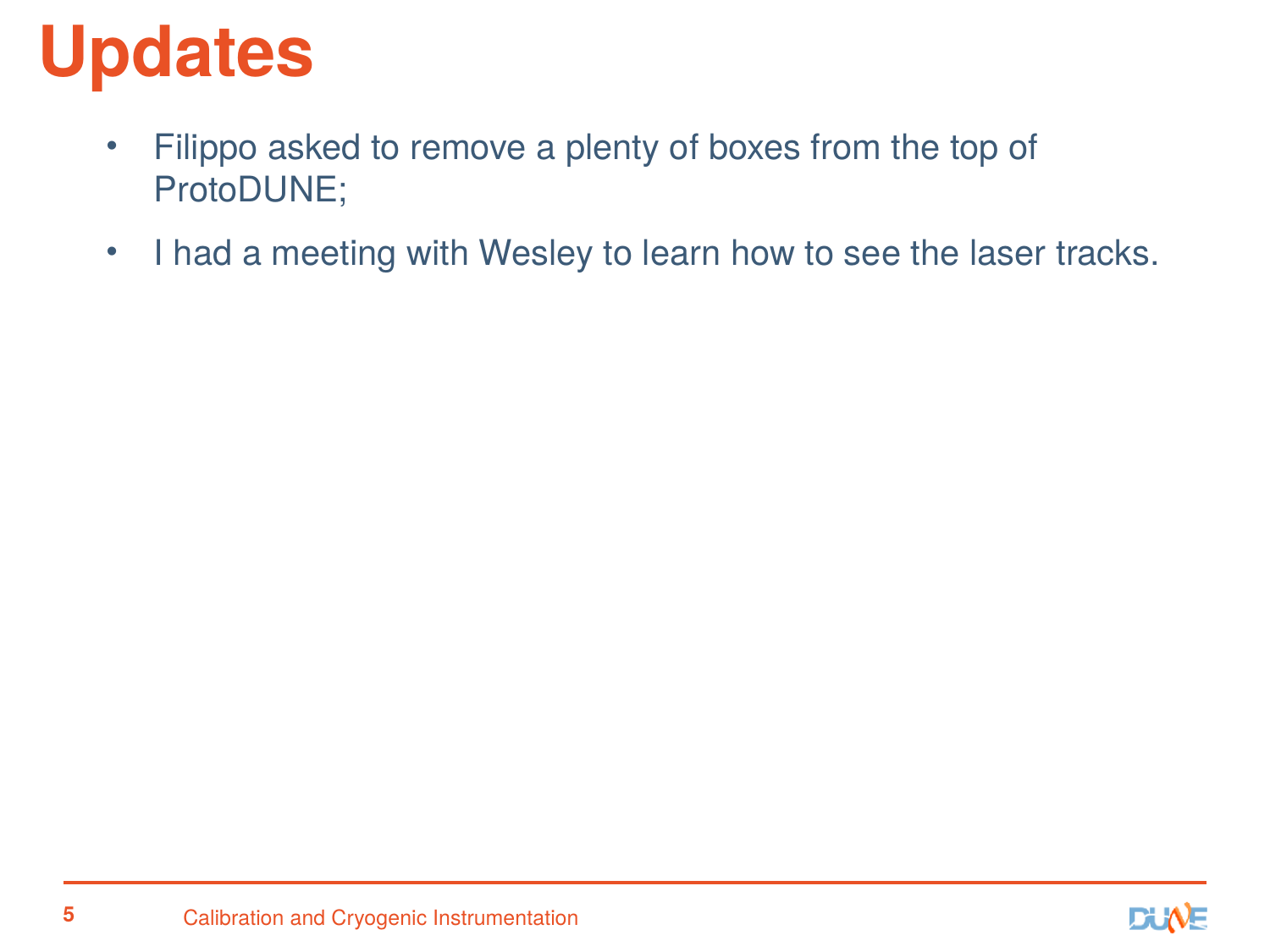

# Updates
Filippo asked to remove a plenty of boxes from the top of ProtoDUNE;
I had a meeting with Wesley to learn how to see the laser tracks.

5